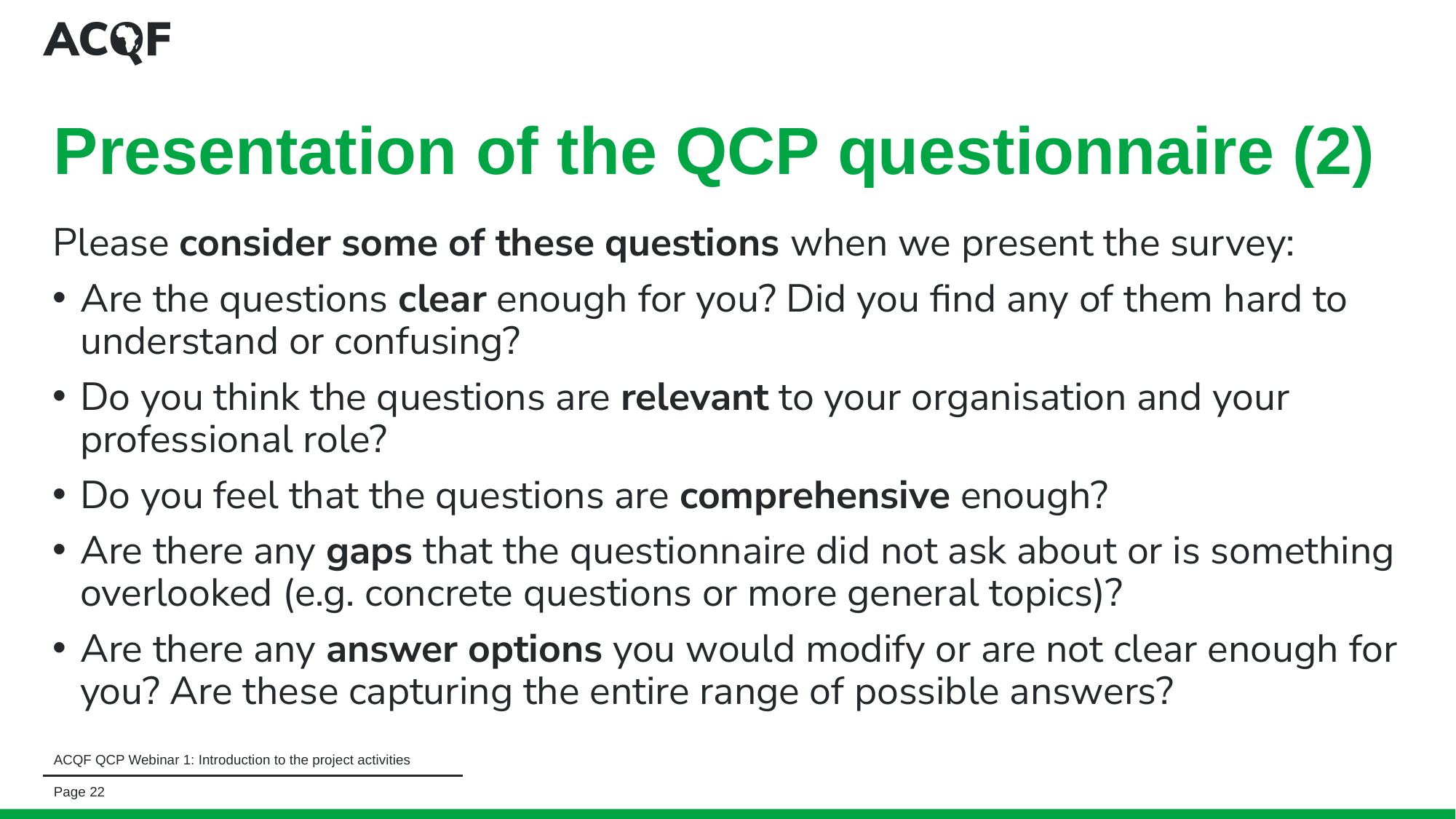

# Presentation of the QCP questionnaire (2)
Please consider some of these questions when we present the survey:
Are the questions clear enough for you? Did you find any of them hard to understand or confusing?
Do you think the questions are relevant to your organisation and your professional role?
Do you feel that the questions are comprehensive enough?
Are there any gaps that the questionnaire did not ask about or is something overlooked (e.g. concrete questions or more general topics)?
Are there any answer options you would modify or are not clear enough for you? Are these capturing the entire range of possible answers?

ACQF QCP Webinar 1: Introduction to the project activities
Page 22